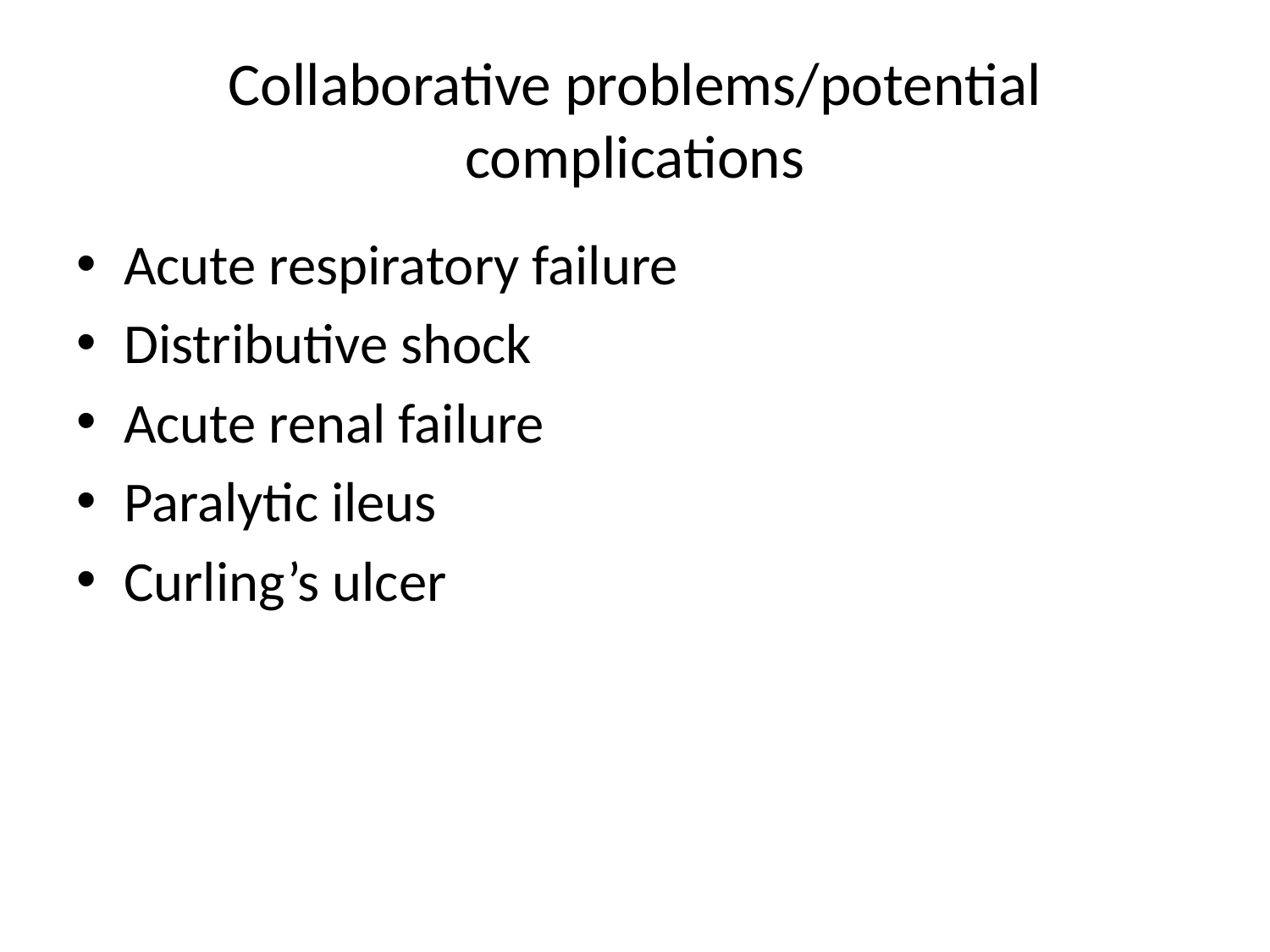

# Collaborative problems/potential complications
Acute respiratory failure
Distributive shock
Acute renal failure
Paralytic ileus
Curling’s ulcer